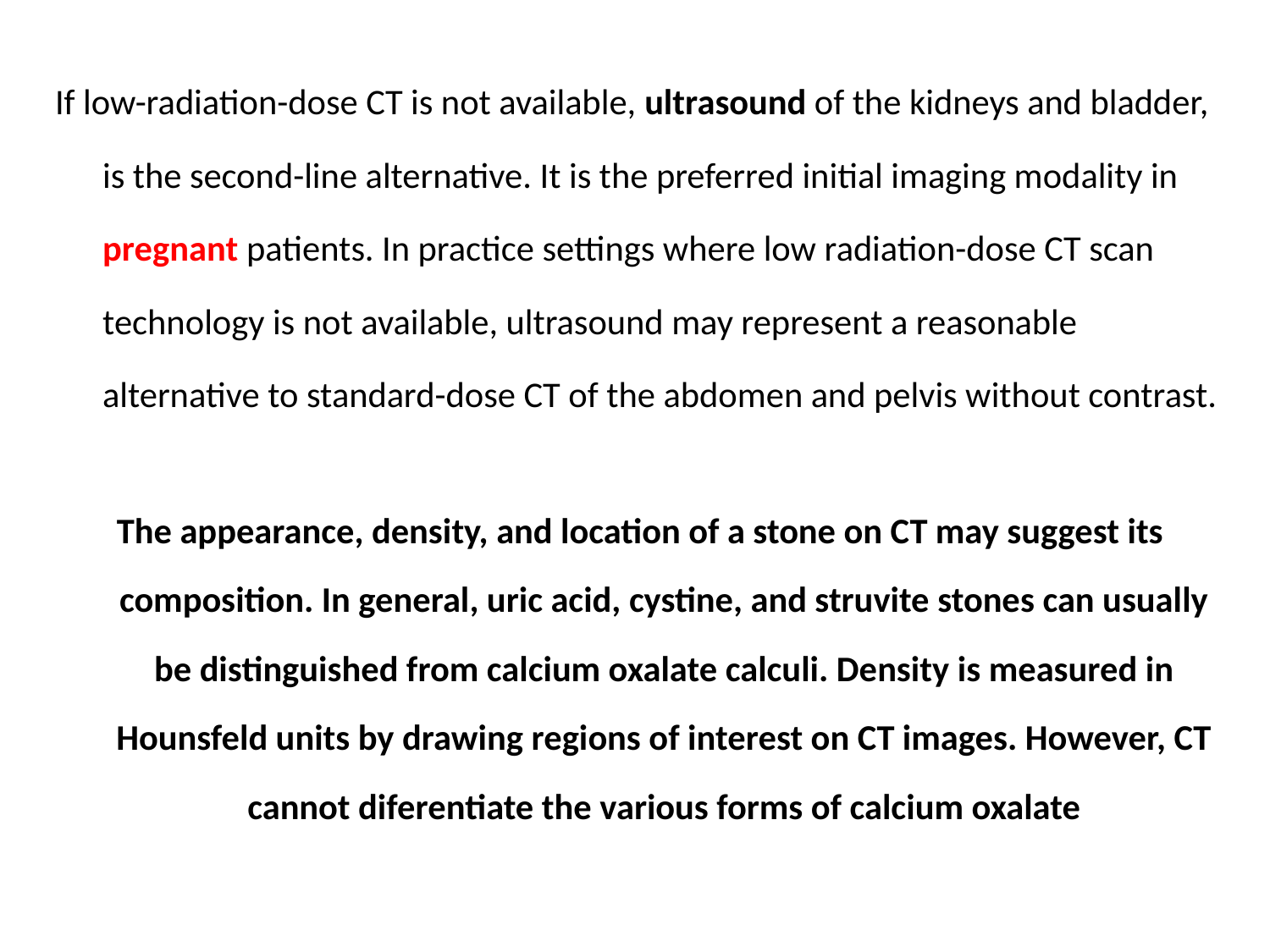

If low-radiation-dose CT is not available, ultrasound of the kidneys and bladder, is the second-line alternative. It is the preferred initial imaging modality in pregnant patients. In practice settings where low radiation-dose CT scan technology is not available, ultrasound may represent a reasonable alternative to standard-dose CT of the abdomen and pelvis without contrast.

The appearance, density, and location of a stone on CT may suggest its composition. In general, uric acid, cystine, and struvite stones can usually be distinguished from calcium oxalate calculi. Density is measured in Hounsfeld units by drawing regions of interest on CT images. However, CT cannot diferentiate the various forms of calcium oxalate